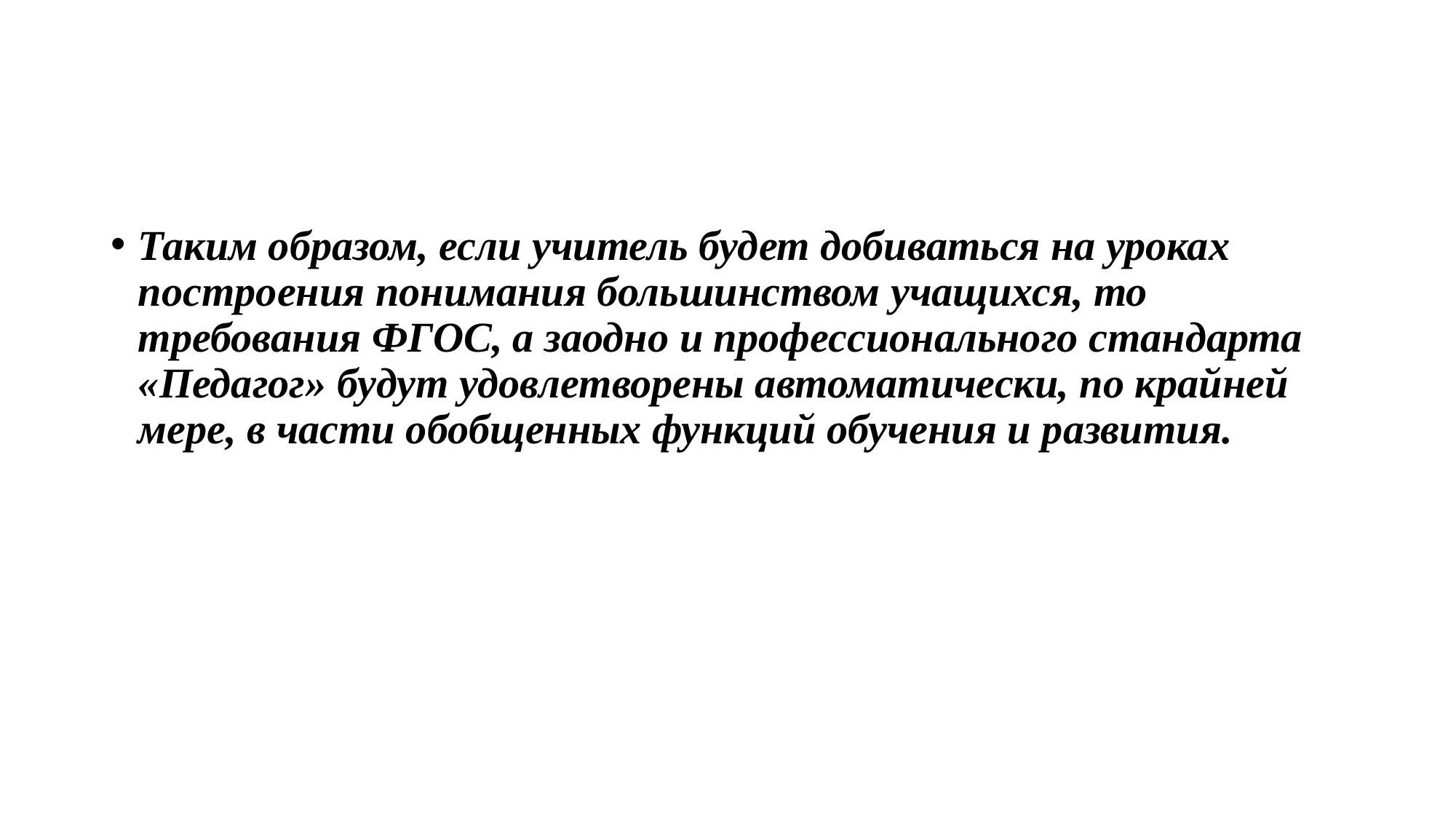

#
Таким образом, если учитель будет добиваться на уроках построения понимания большинством учащихся, то требования ФГОС, а заодно и профессионального стандарта «Педагог» будут удовлетворены автоматически, по крайней мере, в части обобщенных функций обучения и развития.